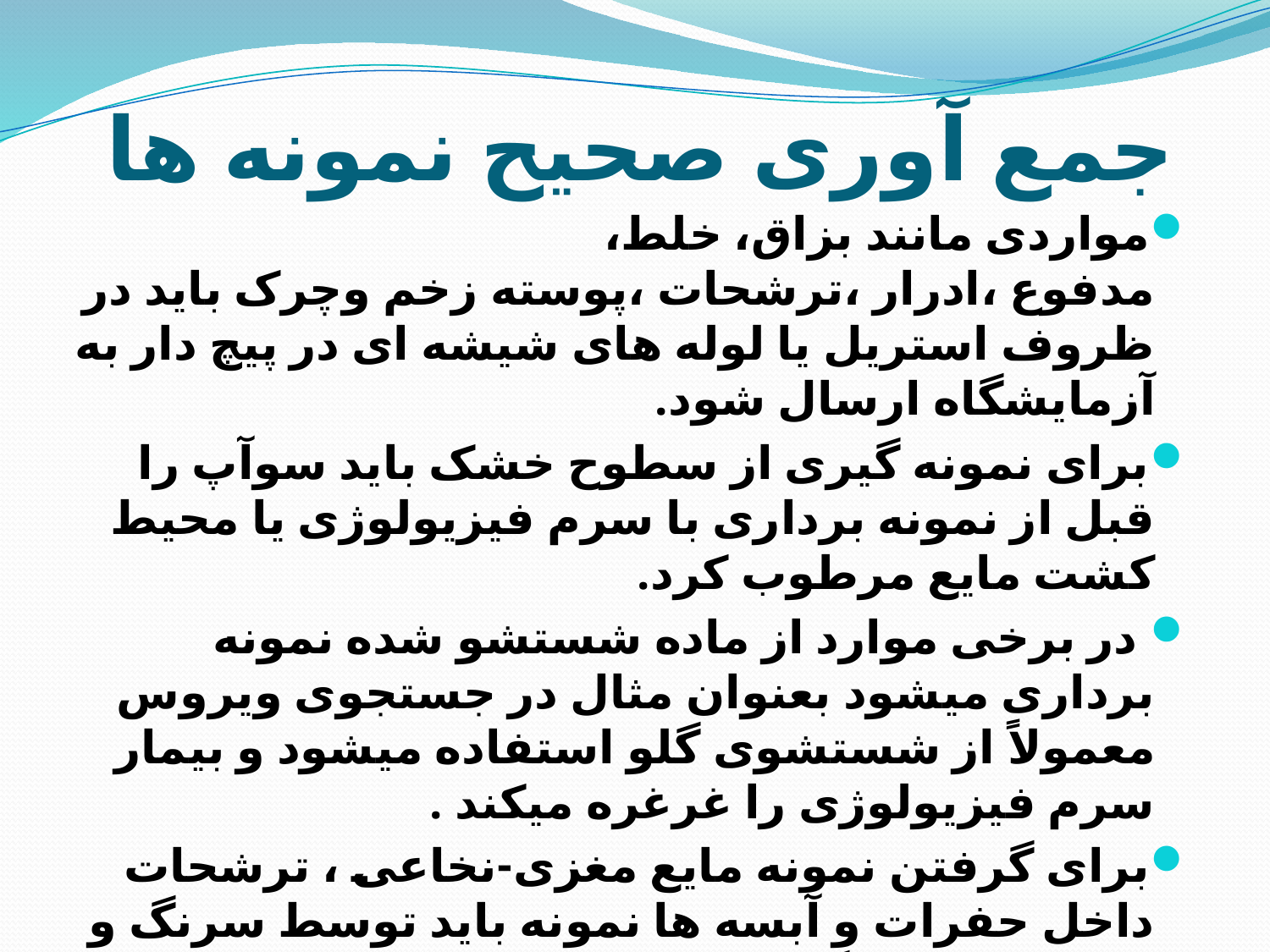

# جمع آوری صحیح نمونه ها
مواردی مانند بزاق، خلط، مدفوع ،ادرار ،ترشحات ،پوسته زخم وچرک باید در ظروف استریل یا لوله های شیشه ای در پیچ دار به آزمایشگاه ارسال شود.
برای نمونه گیری از سطوح خشک باید سوآپ را قبل از نمونه برداری با سرم فیزیولوژی یا محیط کشت مایع مرطوب کرد.
 در برخی موارد از ماده شستشو شده نمونه برداری میشود بعنوان مثال در جستجوی ویروس معمولاً از شستشوی گلو استفاده میشود و بیمار سرم فیزیولوژی را غرغره میکند .
برای گرفتن نمونه مایع مغزی-نخاعی ، ترشحات داخل حفرات و آبسه ها نمونه باید توسط سرنگ و فرد متخصص  گرفته شود.